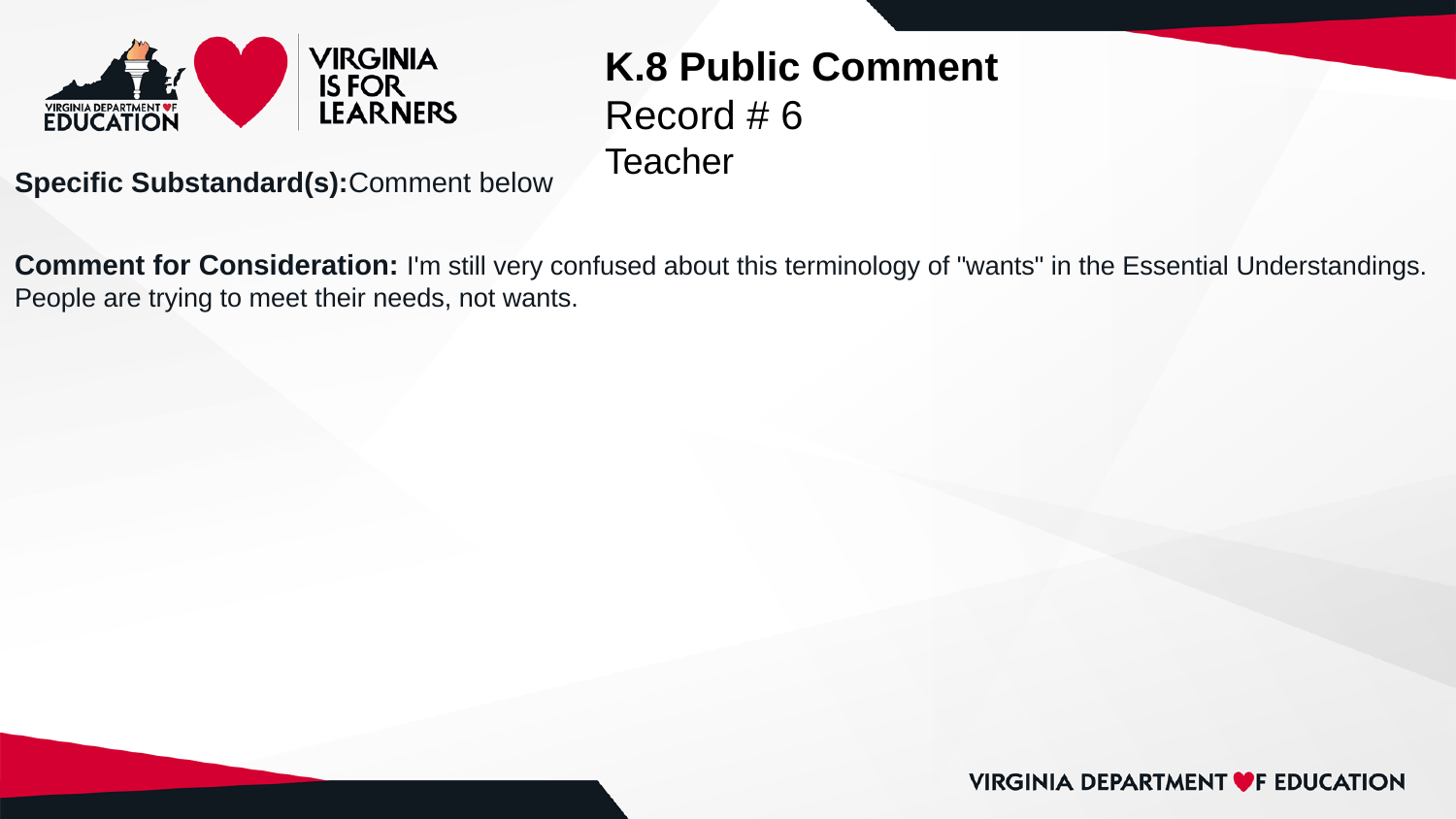

# K.8 Public Comment
Record # 6
Teacher
Specific Substandard(s):Comment below

Comment for Consideration: I'm still very confused about this terminology of "wants" in the Essential Understandings. People are trying to meet their needs, not wants.